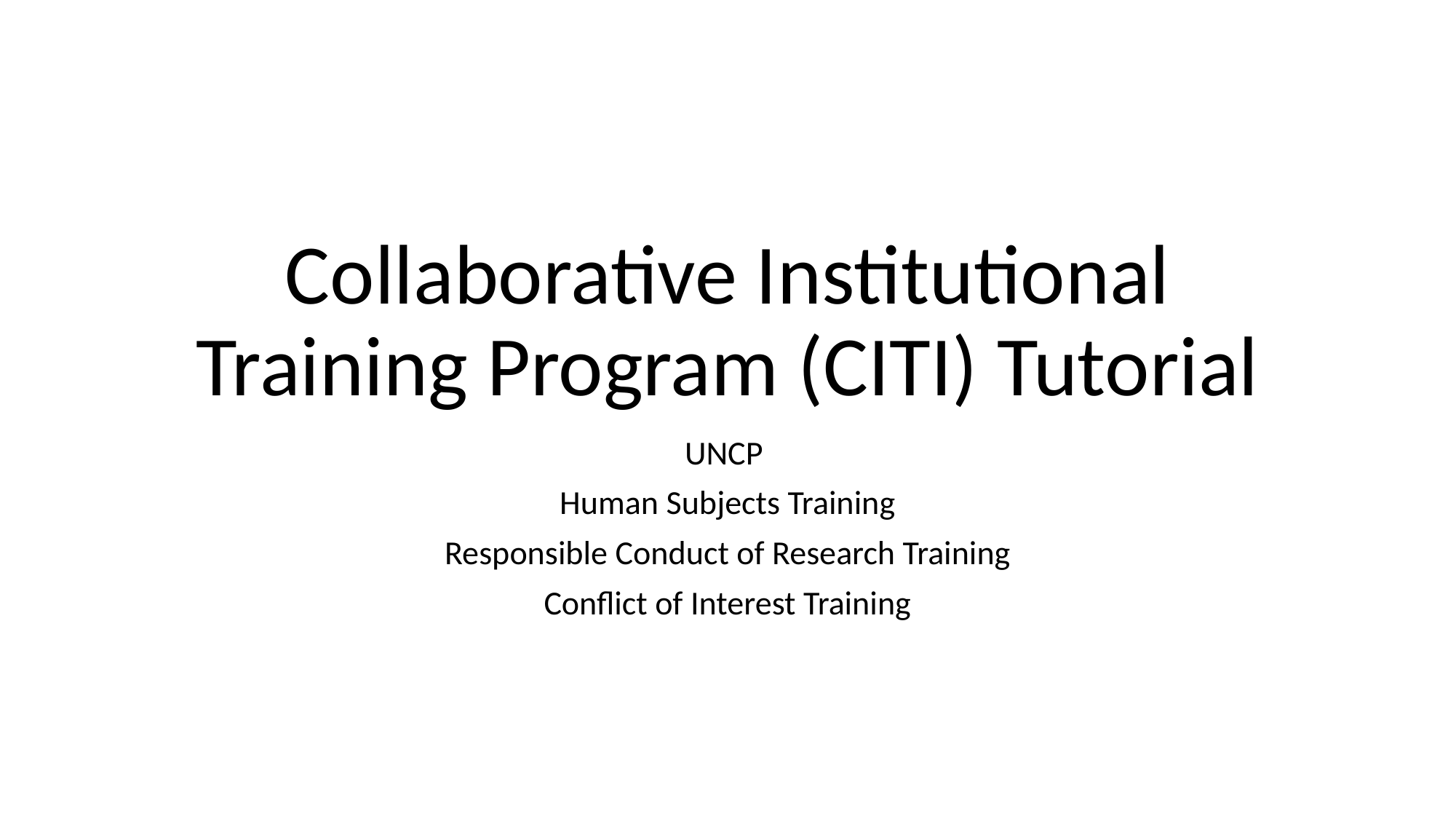

# Collaborative Institutional Training Program (CITI) Tutorial
UNCP
Human Subjects Training
Responsible Conduct of Research Training
Conflict of Interest Training